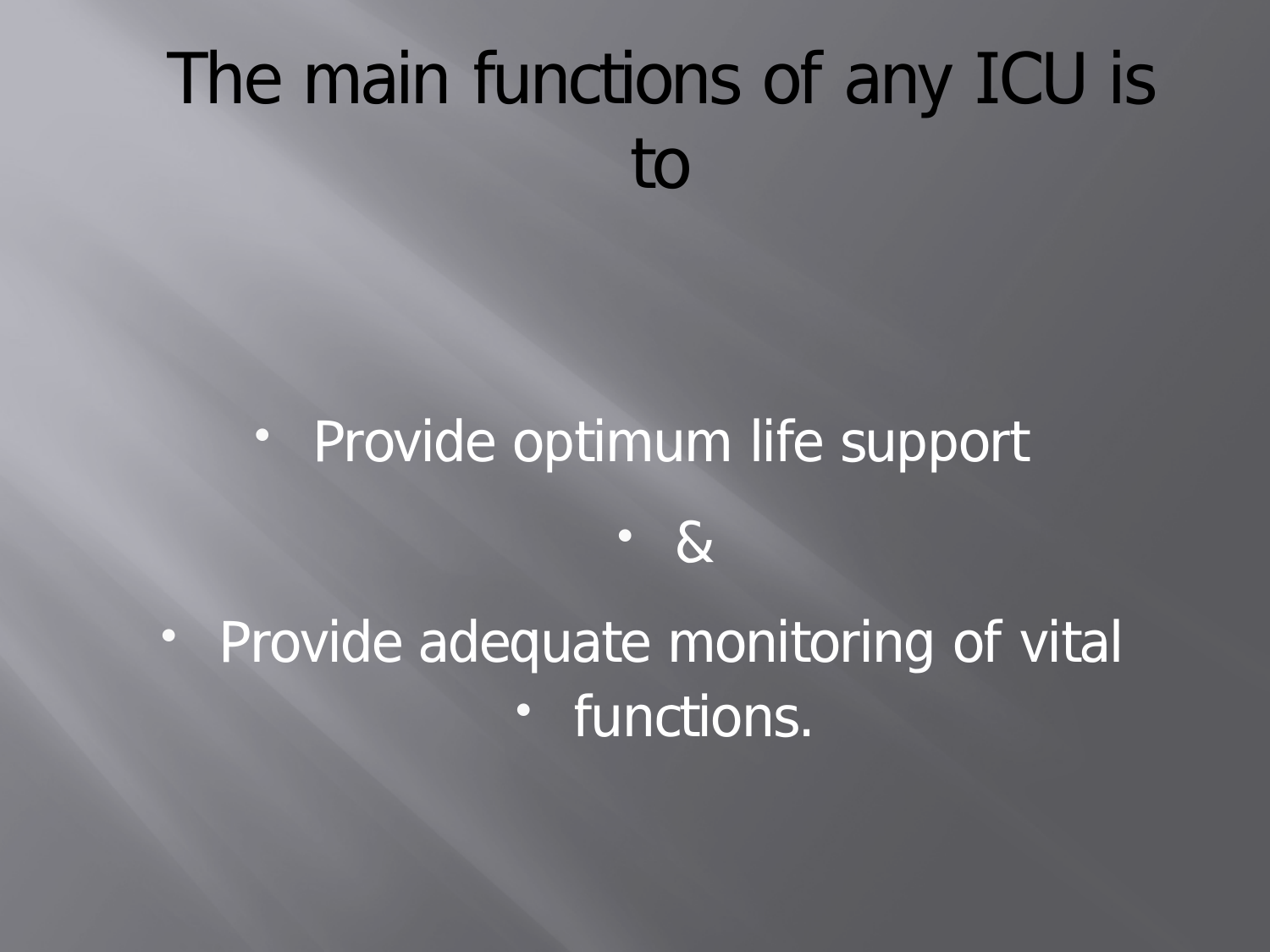

# The main functions of any ICU is to
Provide optimum life support
&
Provide adequate monitoring of vital
functions.